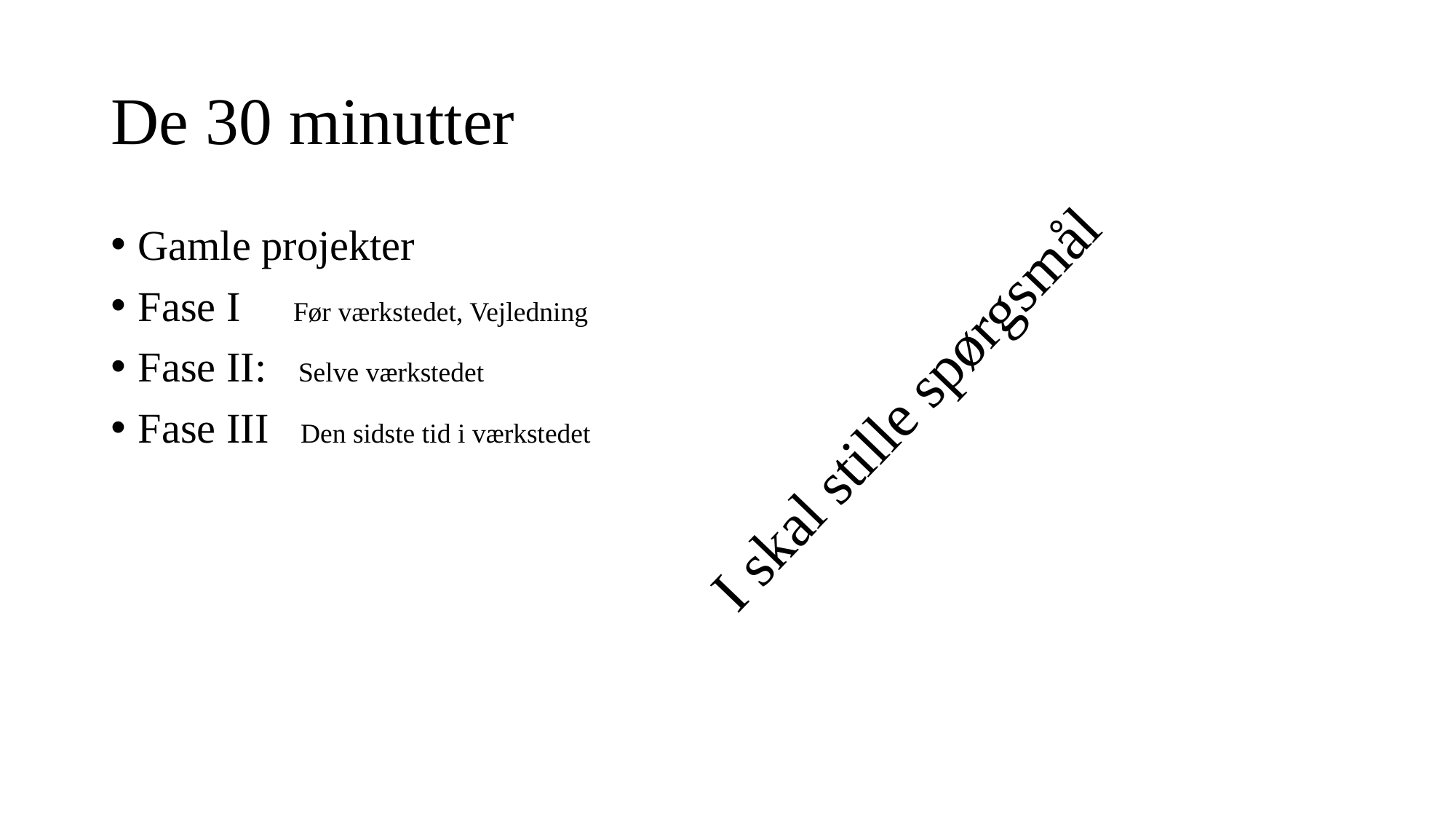

# De 30 minutter
Gamle projekter
Fase I     Før værkstedet, Vejledning
Fase II:   Selve værkstedet
Fase III   Den sidste tid i værkstedet
I skal stille spørgsmål